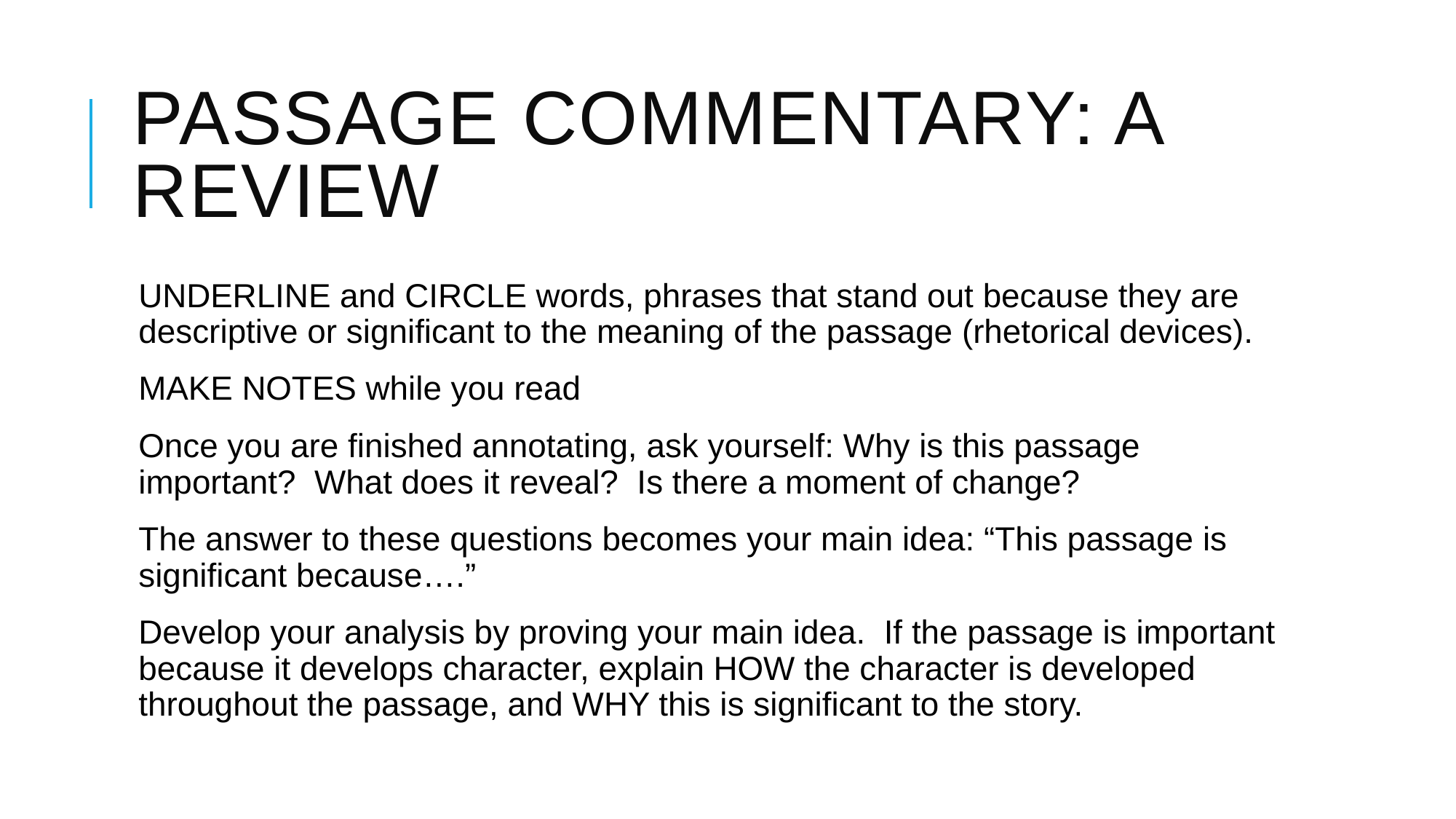

# Passage commentary: a review
UNDERLINE and CIRCLE words, phrases that stand out because they are descriptive or significant to the meaning of the passage (rhetorical devices).
MAKE NOTES while you read
Once you are finished annotating, ask yourself: Why is this passage important?  What does it reveal?  Is there a moment of change?
The answer to these questions becomes your main idea: “This passage is significant because….”
Develop your analysis by proving your main idea.  If the passage is important because it develops character, explain HOW the character is developed throughout the passage, and WHY this is significant to the story.